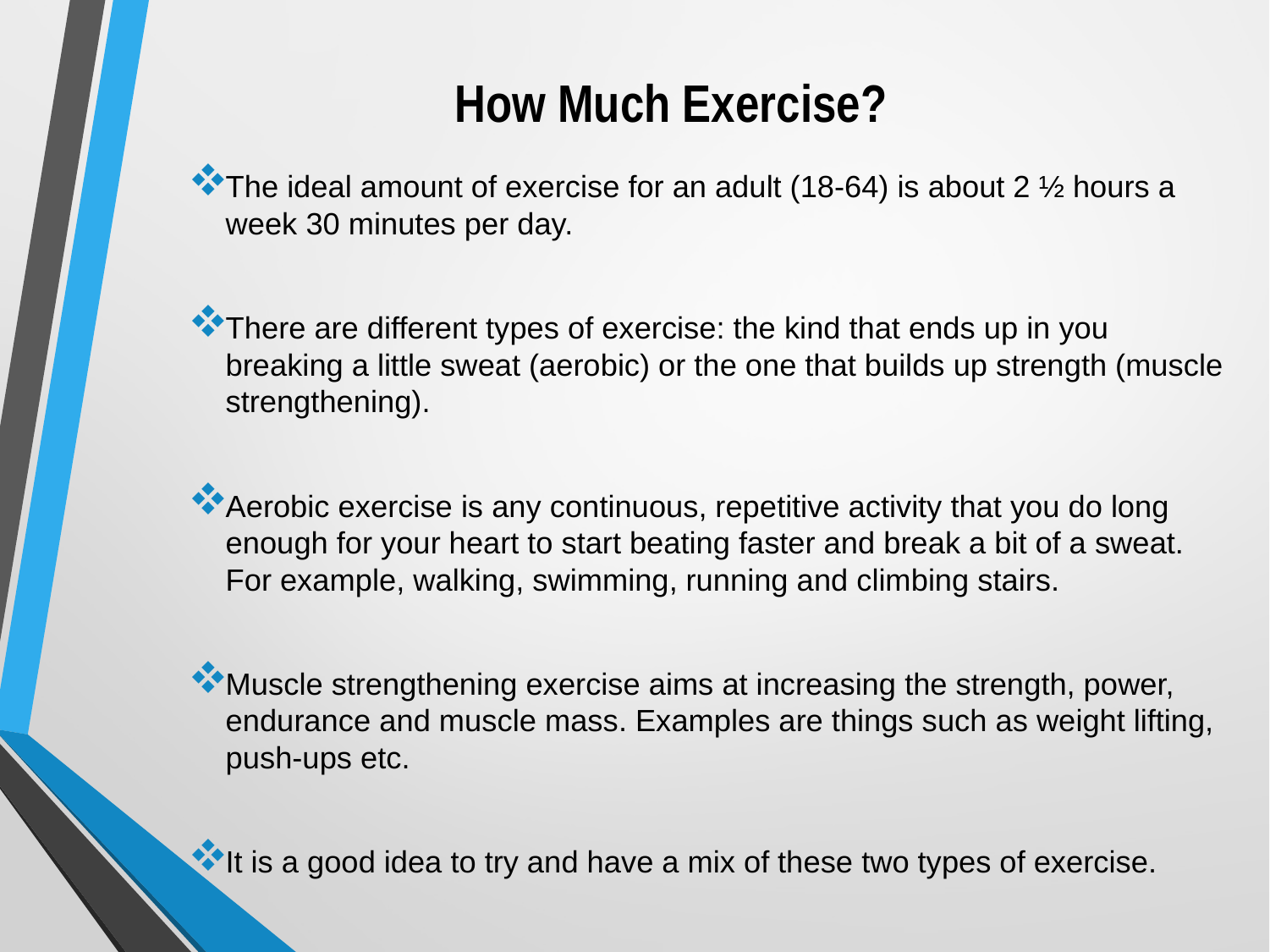

# How Much Exercise?
The ideal amount of exercise for an adult (18-64) is about 2 ½ hours a week 30 minutes per day.

There are different types of exercise: the kind that ends up in you breaking a little sweat (aerobic) or the one that builds up strength (muscle strengthening).

Aerobic exercise is any continuous, repetitive activity that you do long enough for your heart to start beating faster and break a bit of a sweat. For example, walking, swimming, running and climbing stairs.

Muscle strengthening exercise aims at increasing the strength, power, endurance and muscle mass. Examples are things such as weight lifting, push-ups etc.

It is a good idea to try and have a mix of these two types of exercise.